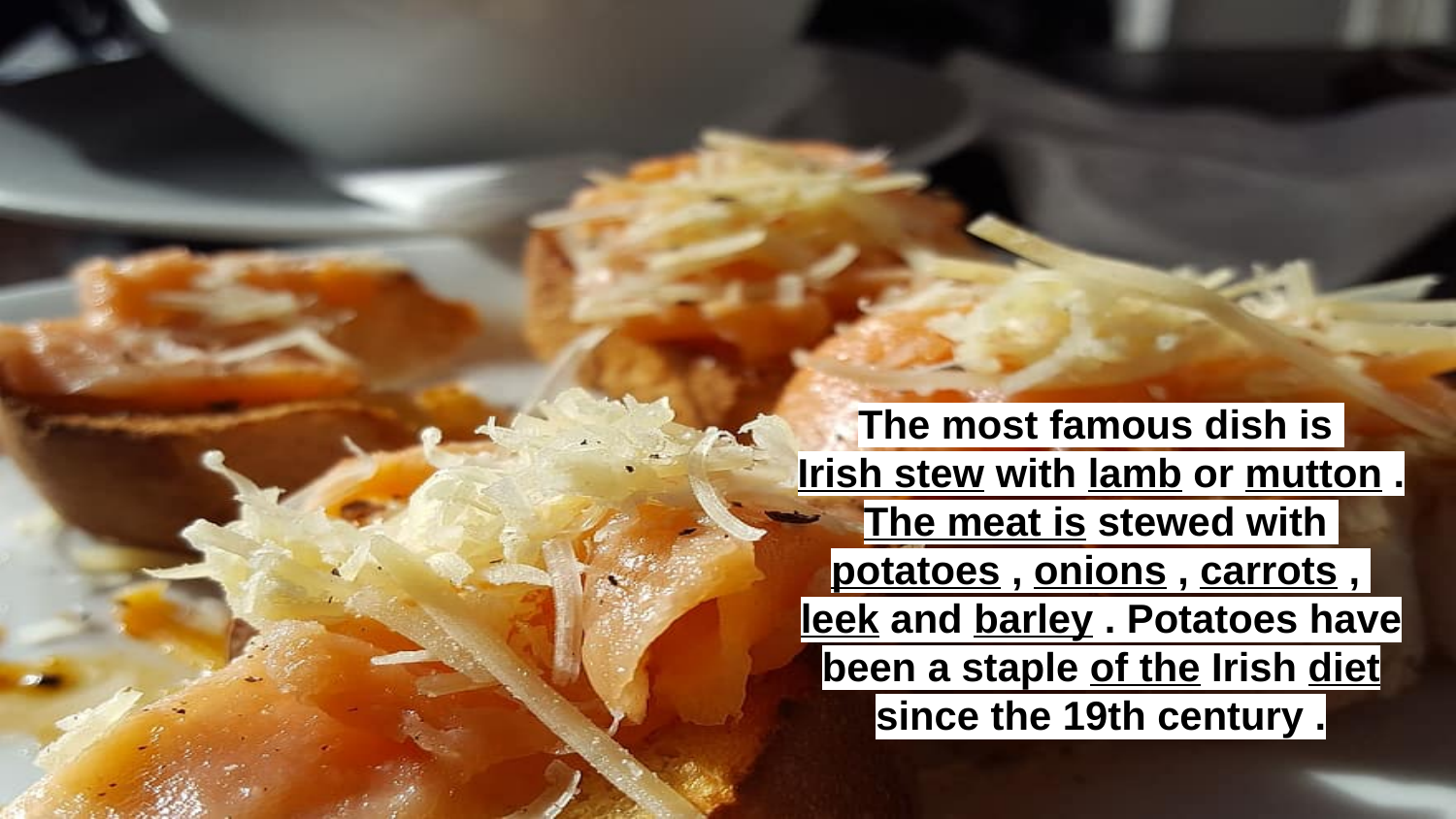

The most famous dish is Irish stew with lamb or mutton . The meat is stewed with potatoes , onions , carrots , leek and barley . Potatoes have been a staple of the Irish diet since the 19th century .